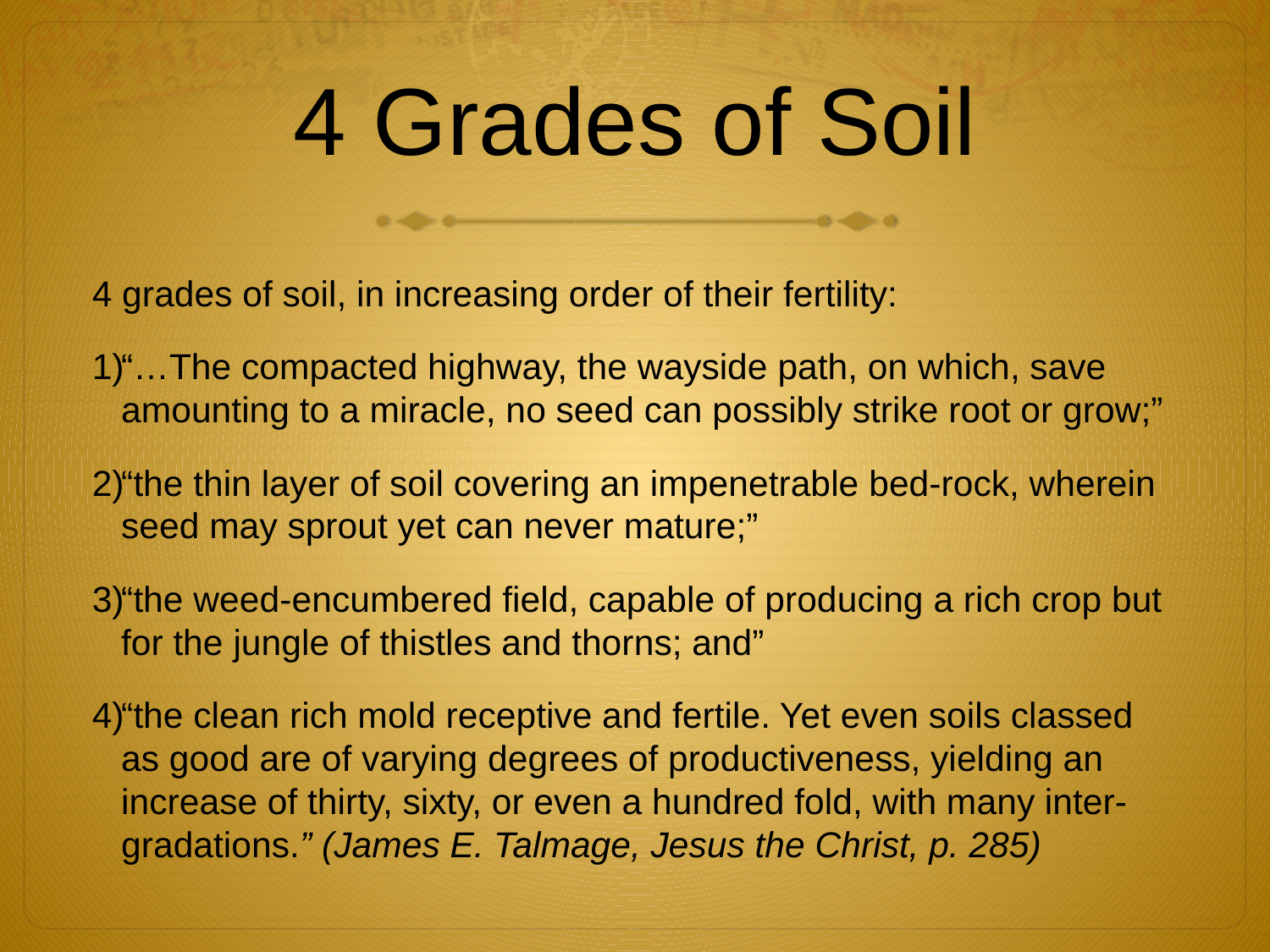

# 4 Grades of Soil
4 grades of soil, in increasing order of their fertility:
“…The compacted highway, the wayside path, on which, save amounting to a miracle, no seed can possibly strike root or grow;”
“the thin layer of soil covering an impenetrable bed-rock, wherein seed may sprout yet can never mature;”
“the weed-encumbered field, capable of producing a rich crop but for the jungle of thistles and thorns; and”
“the clean rich mold receptive and fertile. Yet even soils classed as good are of varying degrees of productiveness, yielding an increase of thirty, sixty, or even a hundred fold, with many inter-gradations.” (James E. Talmage, Jesus the Christ, p. 285)